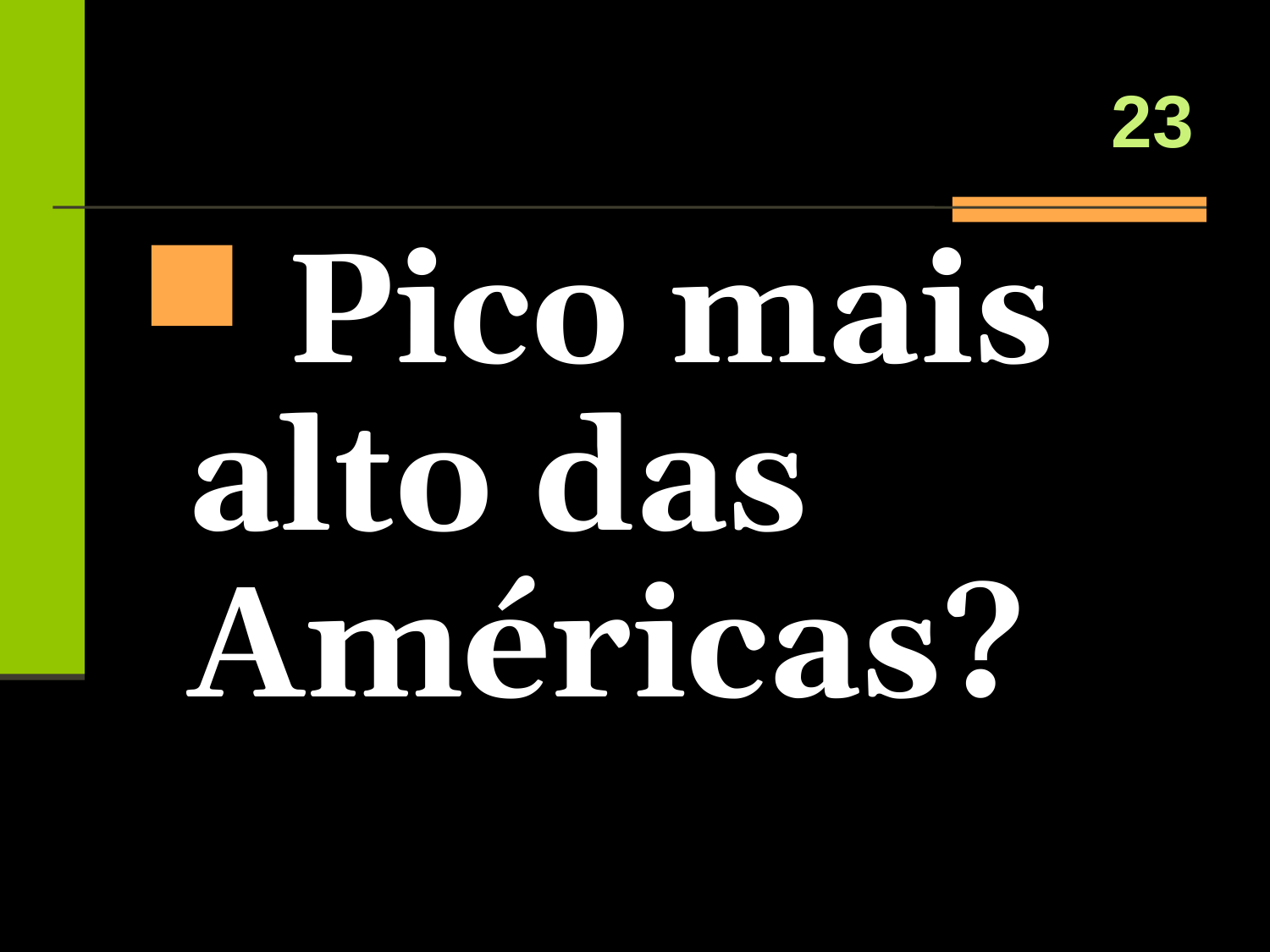

# 23
 Pico mais alto das Américas?